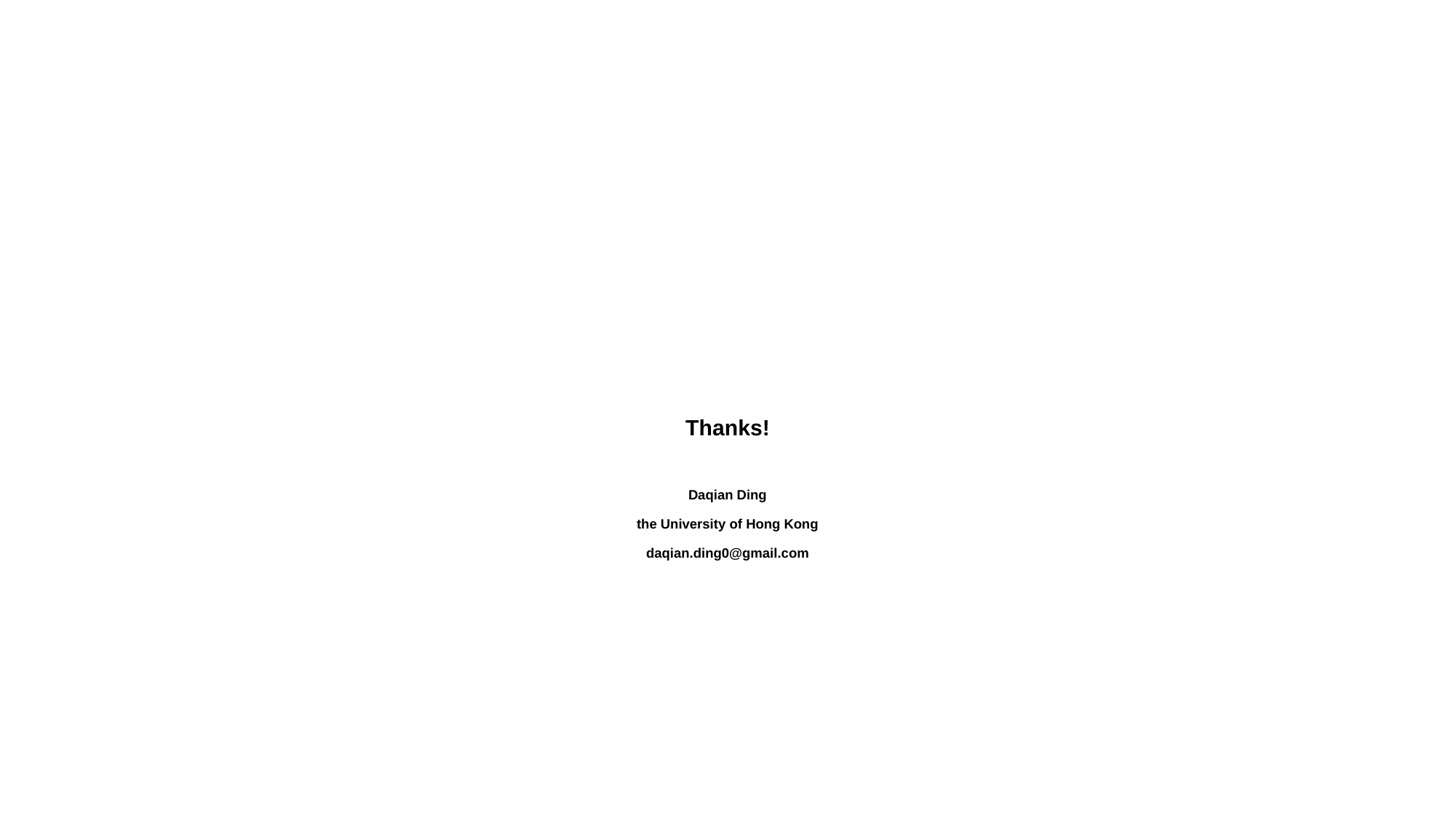

# Thanks! Daqian Ding the University of Hong Kong daqian.ding0@gmail.com